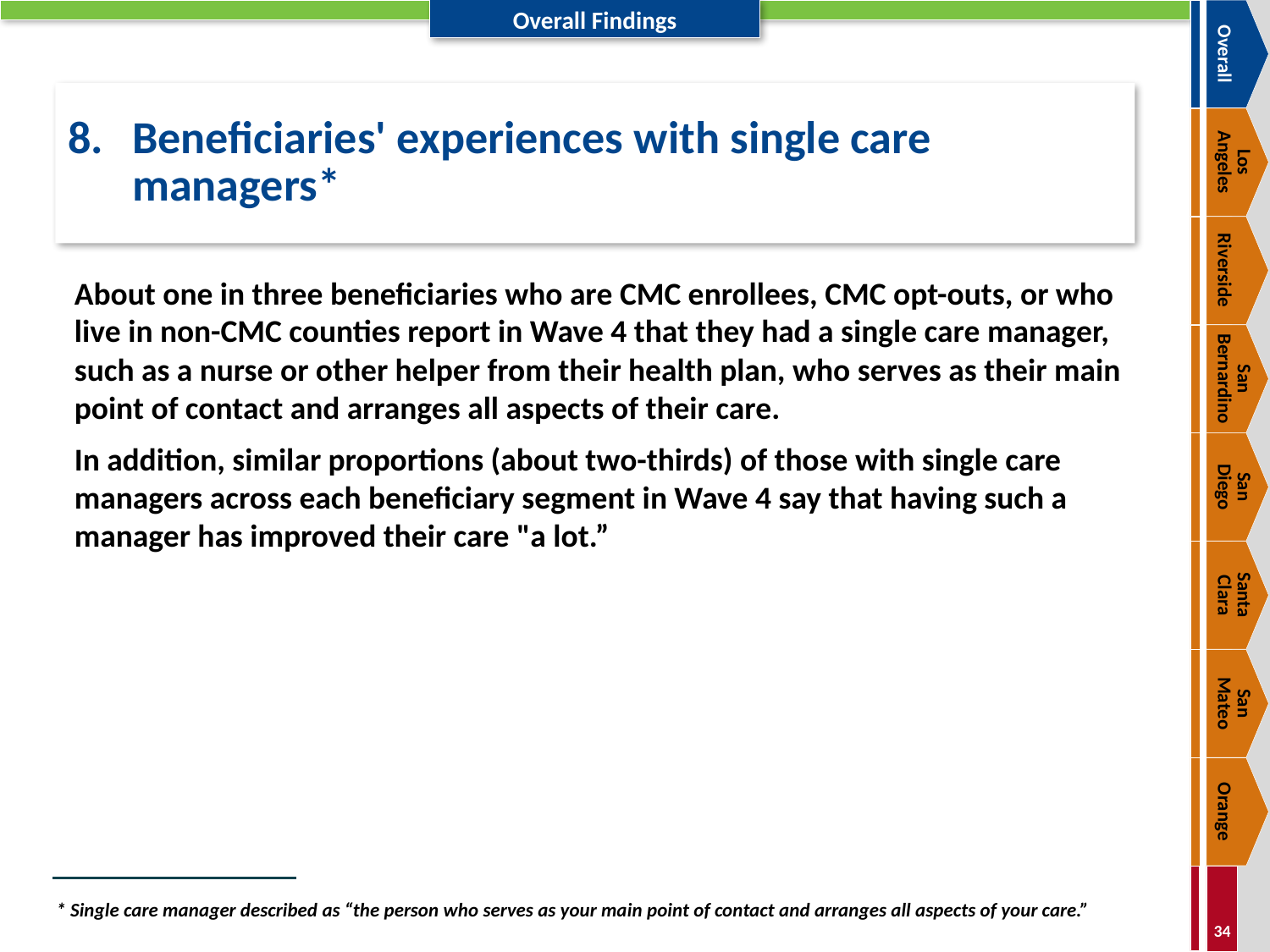

Overall
# 8.	Beneficiaries' experiences with single care managers*
Los
Angeles
Riverside
About one in three beneficiaries who are CMC enrollees, CMC opt-outs, or who live in non-CMC counties report in Wave 4 that they had a single care manager, such as a nurse or other helper from their health plan, who serves as their main point of contact and arranges all aspects of their care.
In addition, similar proportions (about two-thirds) of those with single care managers across each beneficiary segment in Wave 4 say that having such a manager has improved their care "a lot.”

San Bernardino
San
Diego
Santa
Clara
San
Mateo
Orange
* Single care manager described as “the person who serves as your main point of contact and arranges all aspects of your care.”